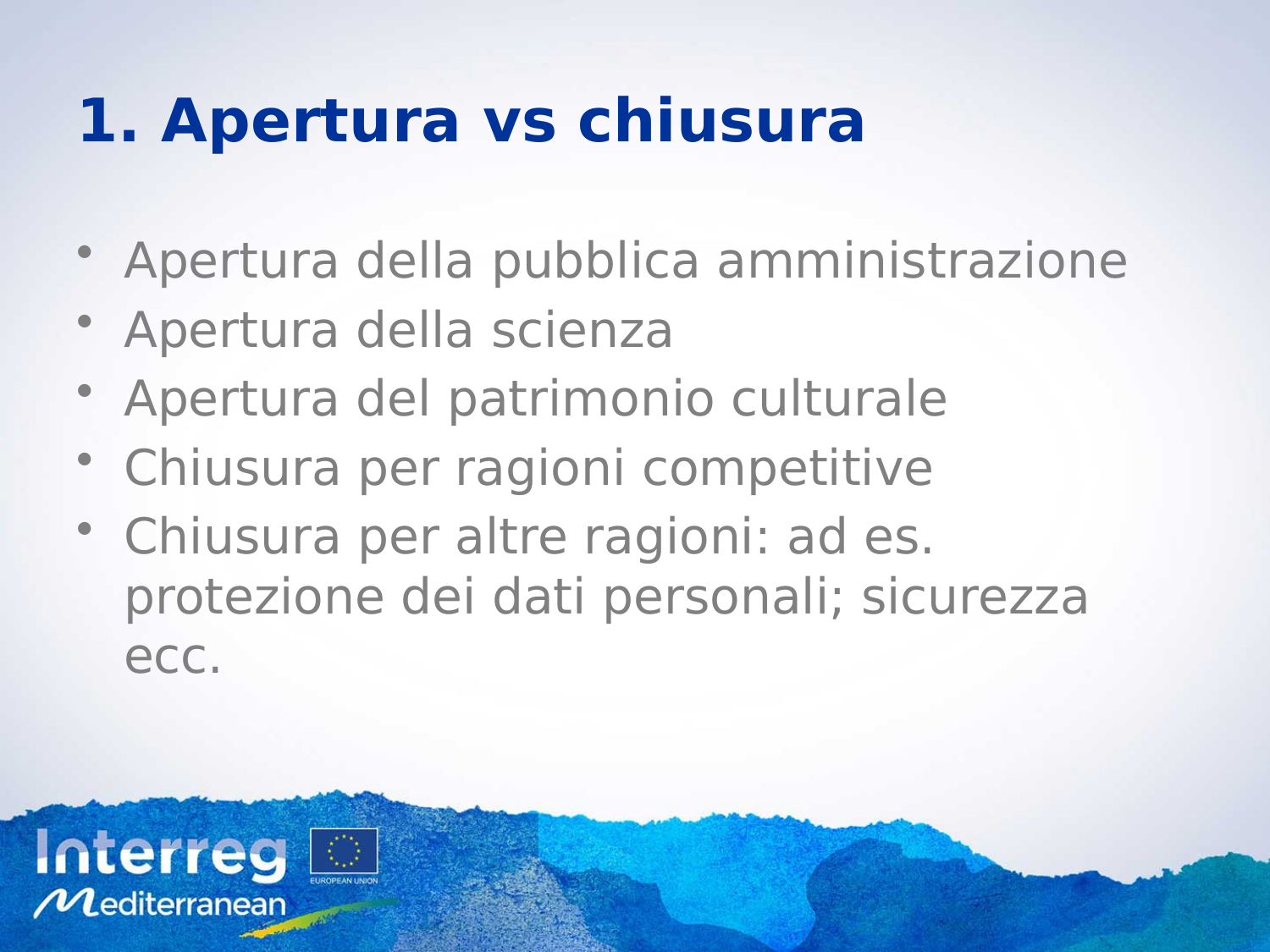

# 1. Apertura vs chiusura
Apertura della pubblica amministrazione
Apertura della scienza
Apertura del patrimonio culturale
Chiusura per ragioni competitive
Chiusura per altre ragioni: ad es. protezione dei dati personali; sicurezza ecc.